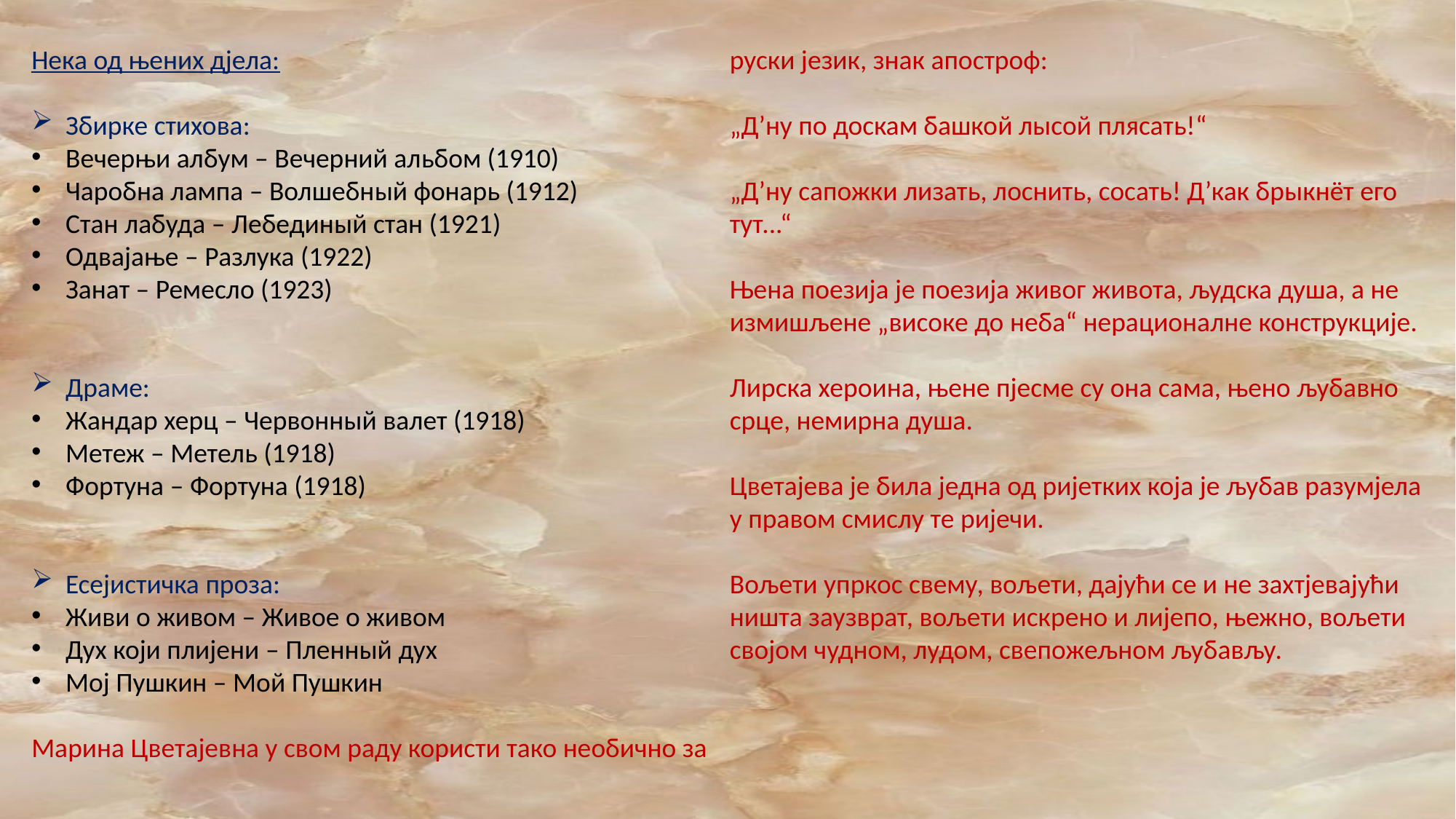

Нека од њених дјела:

Збирке стихова:
Вечерњи албум – Вечерний альбом (1910)
Чаробна лампа – Волшебный фонарь (1912)
Стан лабуда – Лебединый стан (1921)
Одвајање – Разлука (1922)
Занат – Ремесло (1923)

Драме:
Жандар херц – Червонный валет (1918)
Метеж – Метель (1918)
Фортуна – Фортуна (1918)

Есејистичка проза:
Живи о живом – Живое о живом
Дух који плијени – Пленный дух
Мој Пушкин – Мой Пушкин

Марина Цветајевна у свом раду користи тако необично за руски језик, знак апостроф:

„Д’ну по доскам башкой лысой плясать!“

„Д’ну сапожки лизать, лоснить, сосать! Д’как брыкнёт его тут...“

Њена поезија је поезија живог живота, људска душа, а не измишљене „високе до неба“ нерационалне конструкције.

Лирска хероина, њене пјесме су она сама, њено љубавно срце, немирна душа.

Цветајева је била једна од ријетких која је љубав разумјела у правом смислу те ријечи.

Вољети упркос свему, вољети, дајући се и не захтјевајући ништа заузврат, вољети искрено и лијепо, њежно, вољети својом чудном, лудом, свепожељном љубављу.